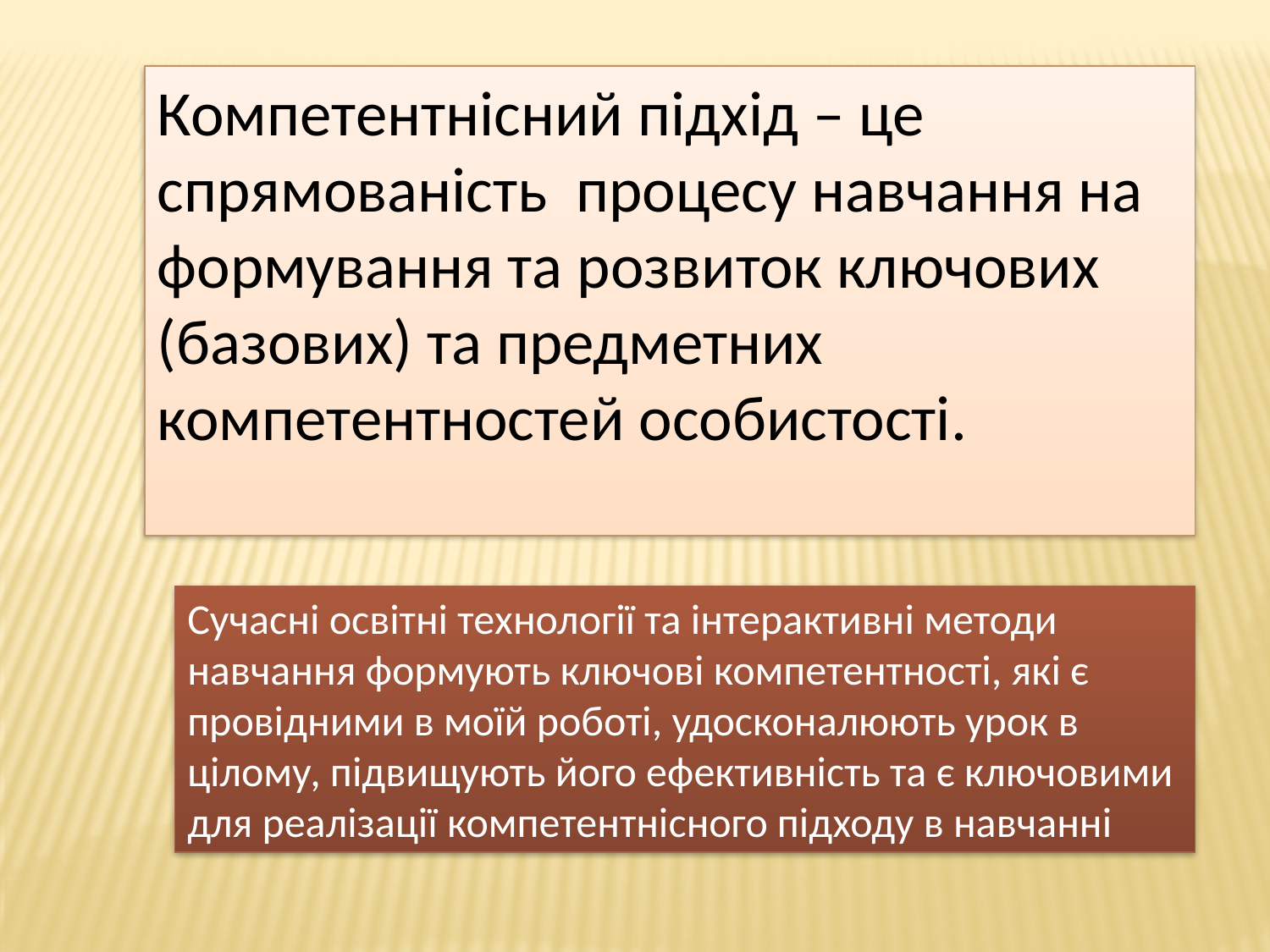

Компетентнісний підхід – це спрямованість  процесу навчання на формування та розвиток ключових (базових) та предметних компетентностей особистості.

Сучасні освітні технології та інтерактивні методи навчання формують ключові компетентності, які є провідними в моїй роботі, удосконалюють урок в цілому, підвищують його ефективність та є ключовими для реалізації компетентнісного підходу в навчанні